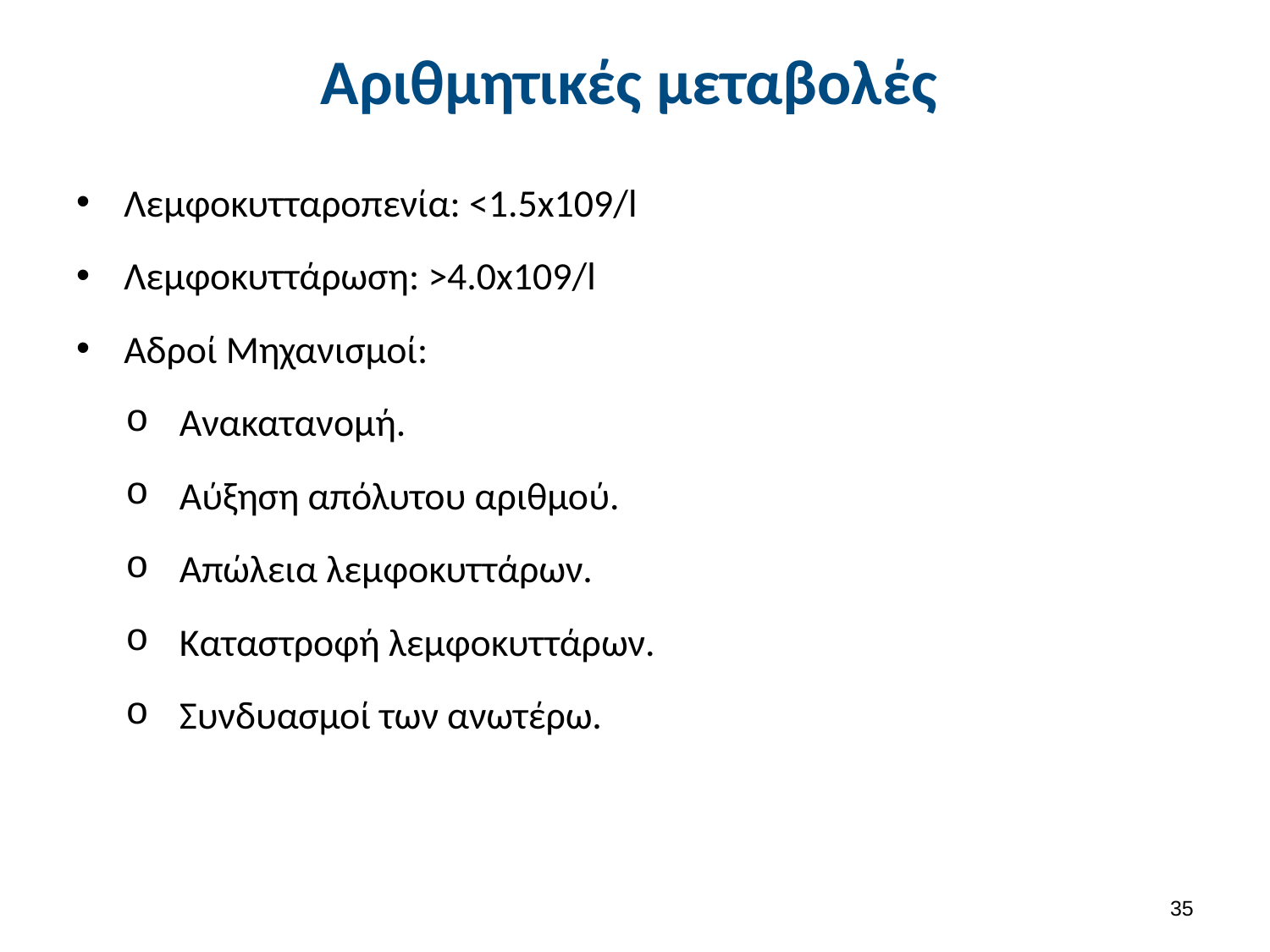

# Αριθμητικές μεταβολές
Λεμφοκυτταροπενία: <1.5x109/l
Λεμφοκυττάρωση: >4.0x109/l
Αδροί Μηχανισμοί:
Ανακατανομή.
Αύξηση απόλυτου αριθμού.
Απώλεια λεμφοκυττάρων.
Καταστροφή λεμφοκυττάρων.
Συνδυασμοί των ανωτέρω.

35